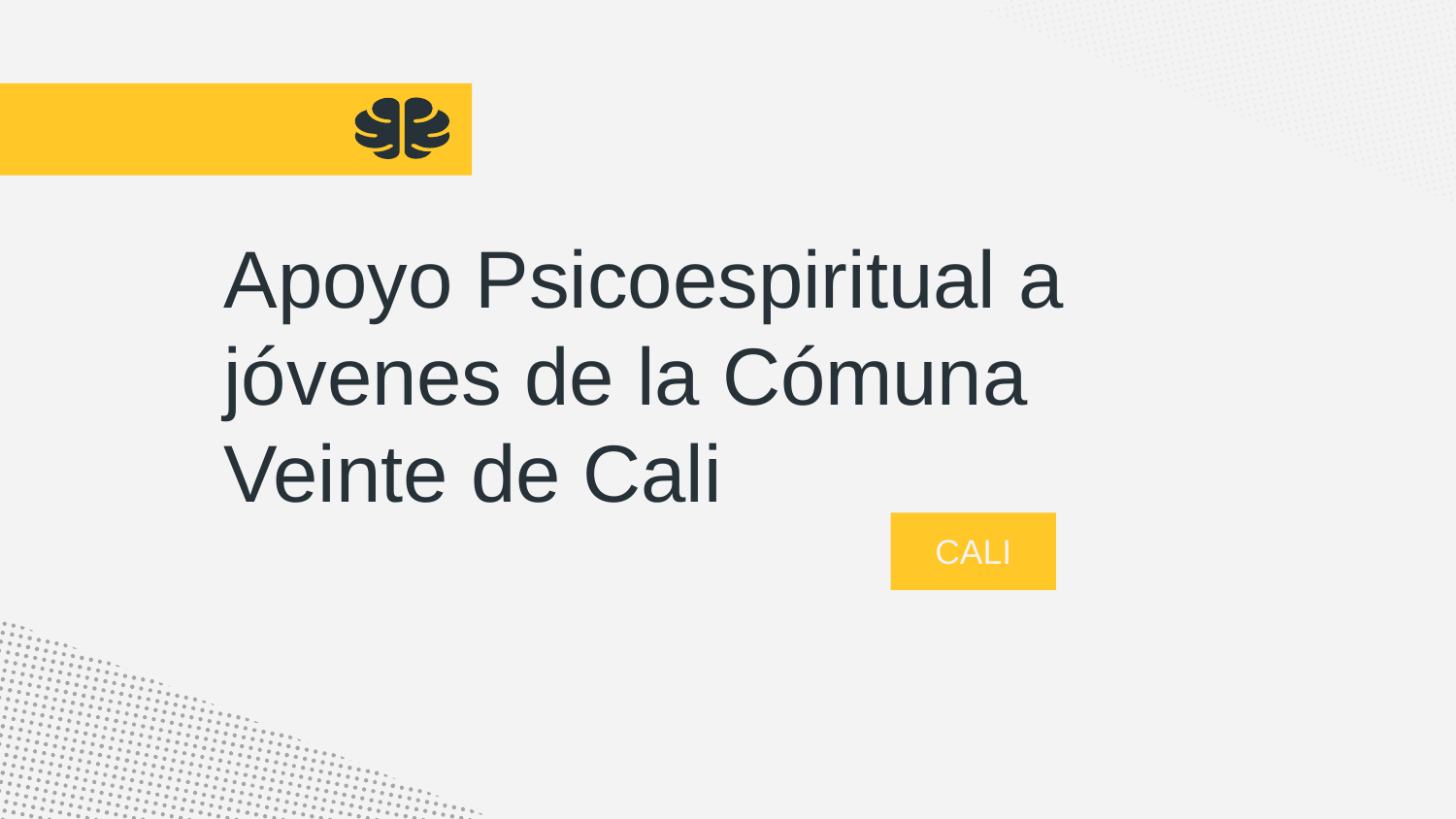

# Apoyo Psicoespiritual a jóvenes de la Cómuna Veinte de Cali

CALI